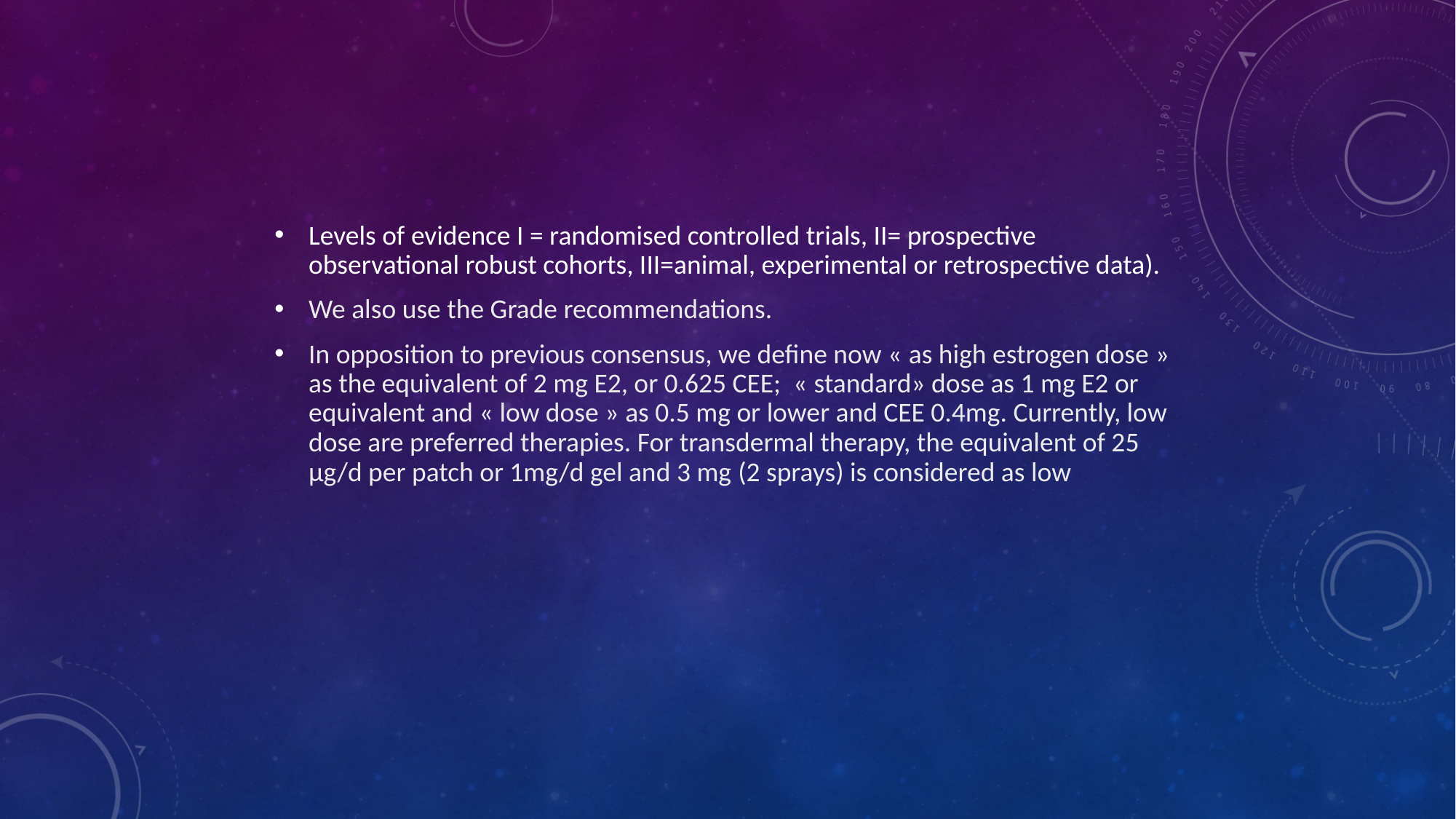

Levels of evidence I = randomised controlled trials, II= prospective observational robust cohorts, III=animal, experimental or retrospective data).
We also use the Grade recommendations.
In opposition to previous consensus, we define now « as high estrogen dose » as the equivalent of 2 mg E2, or 0.625 CEE;  « standard» dose as 1 mg E2 or equivalent and « low dose » as 0.5 mg or lower and CEE 0.4mg. Currently, low dose are preferred therapies. For transdermal therapy, the equivalent of 25 µg/d per patch or 1mg/d gel and 3 mg (2 sprays) is considered as low